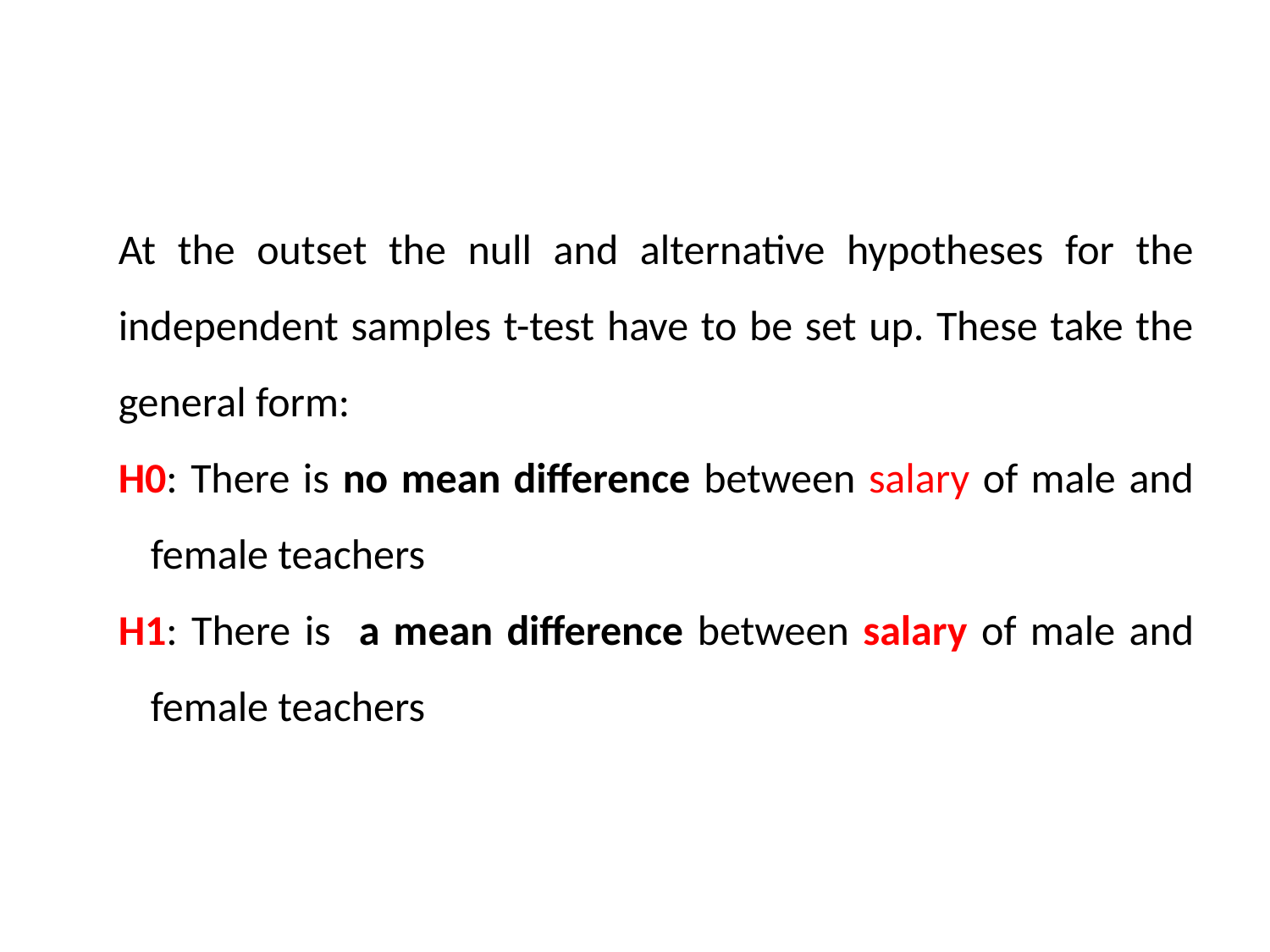

At the outset the null and alternative hypotheses for the independent samples t-test have to be set up. These take the general form:
H0: There is no mean difference between salary of male and female teachers
H1: There is  a mean difference between salary of male and female teachers